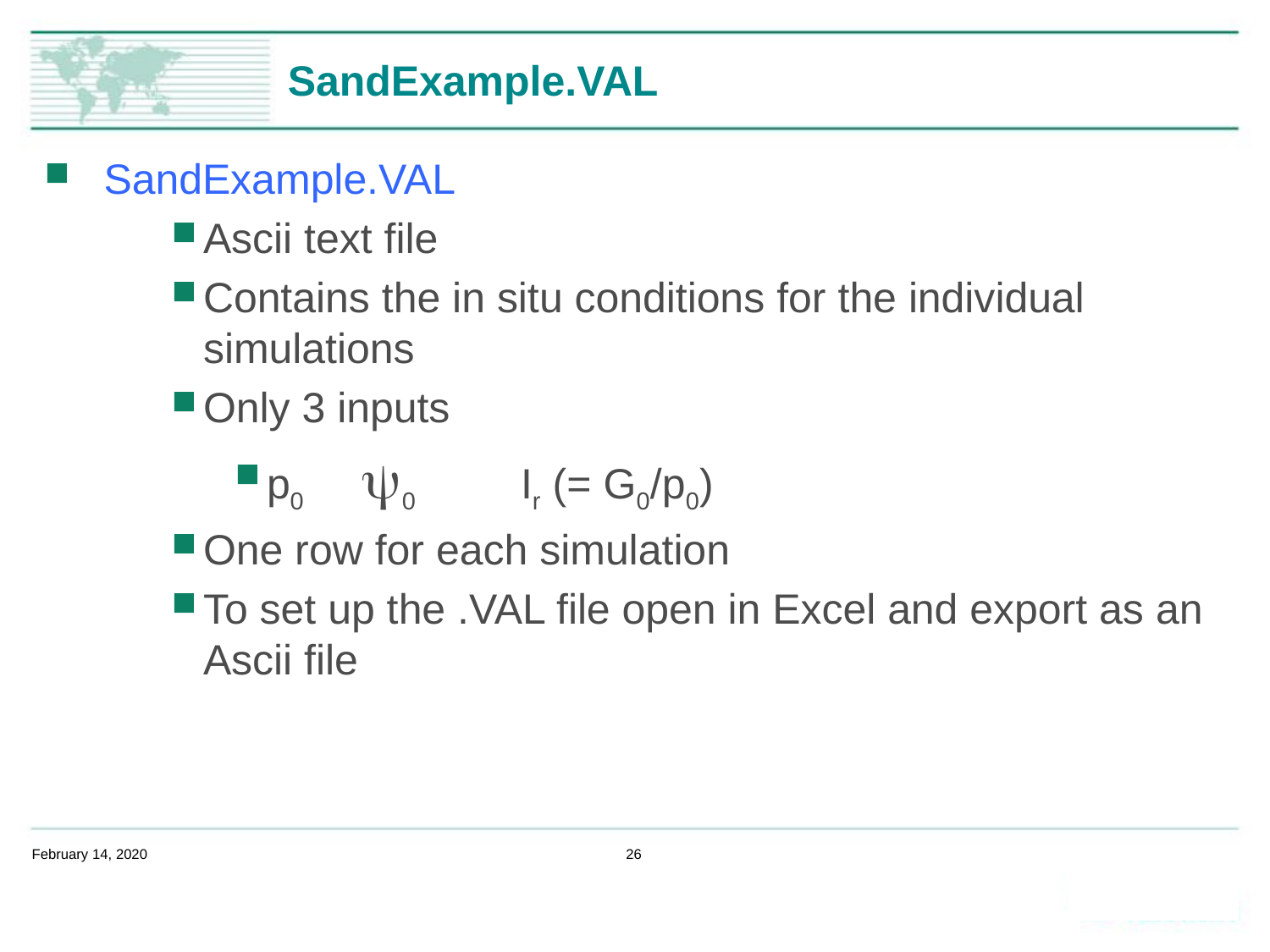

# SandExample.VAL
 SandExample.VAL
Ascii text file
Contains the in situ conditions for the individual simulations
Only 3 inputs
p0     ψ0 	Ir (= G0/p0)
One row for each simulation
To set up the .VAL file open in Excel and export as an Ascii file

February 14, 2020
26